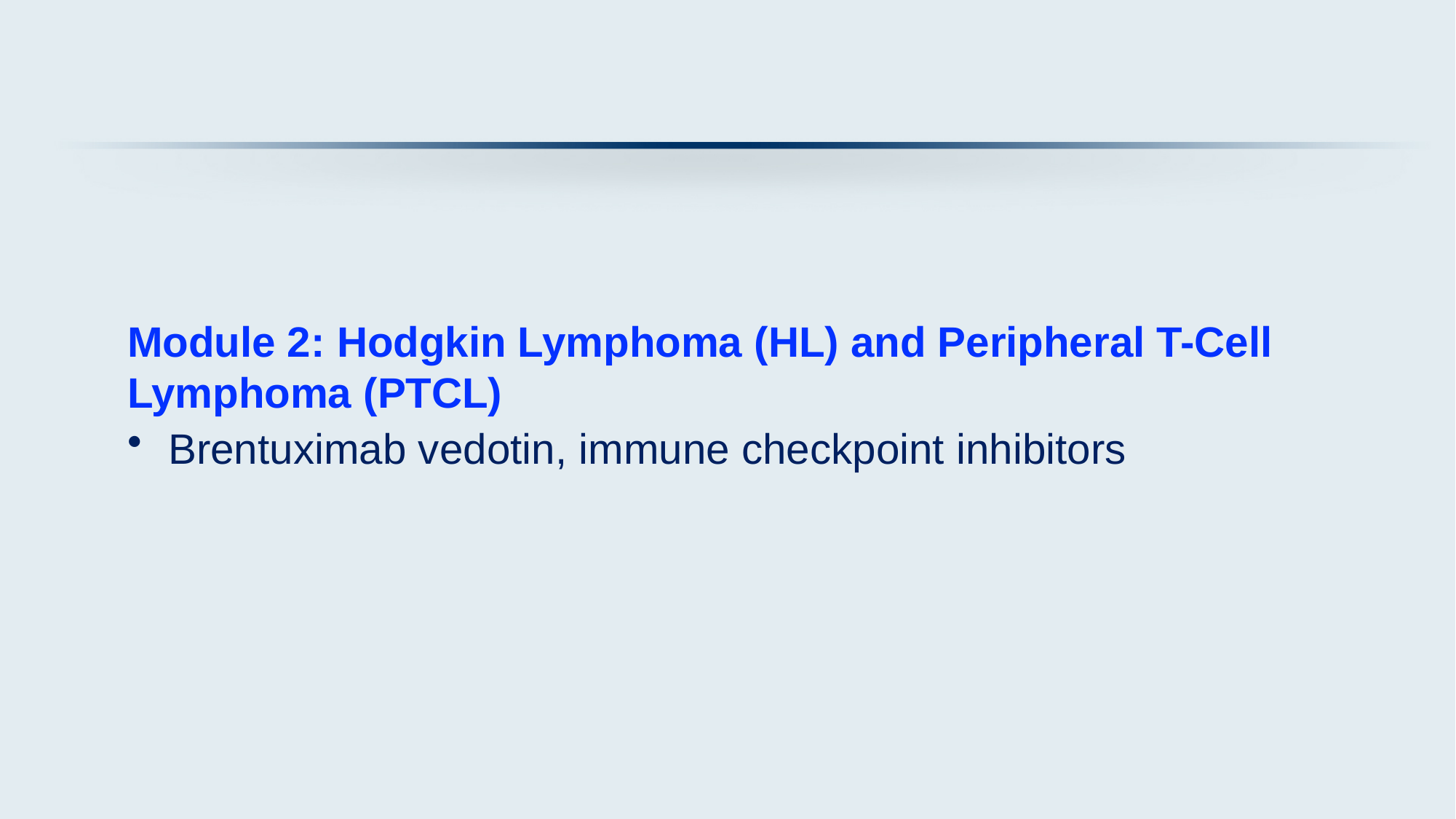

Module 2: Hodgkin Lymphoma (HL) and Peripheral T-Cell Lymphoma (PTCL)
Brentuximab vedotin, immune checkpoint inhibitors